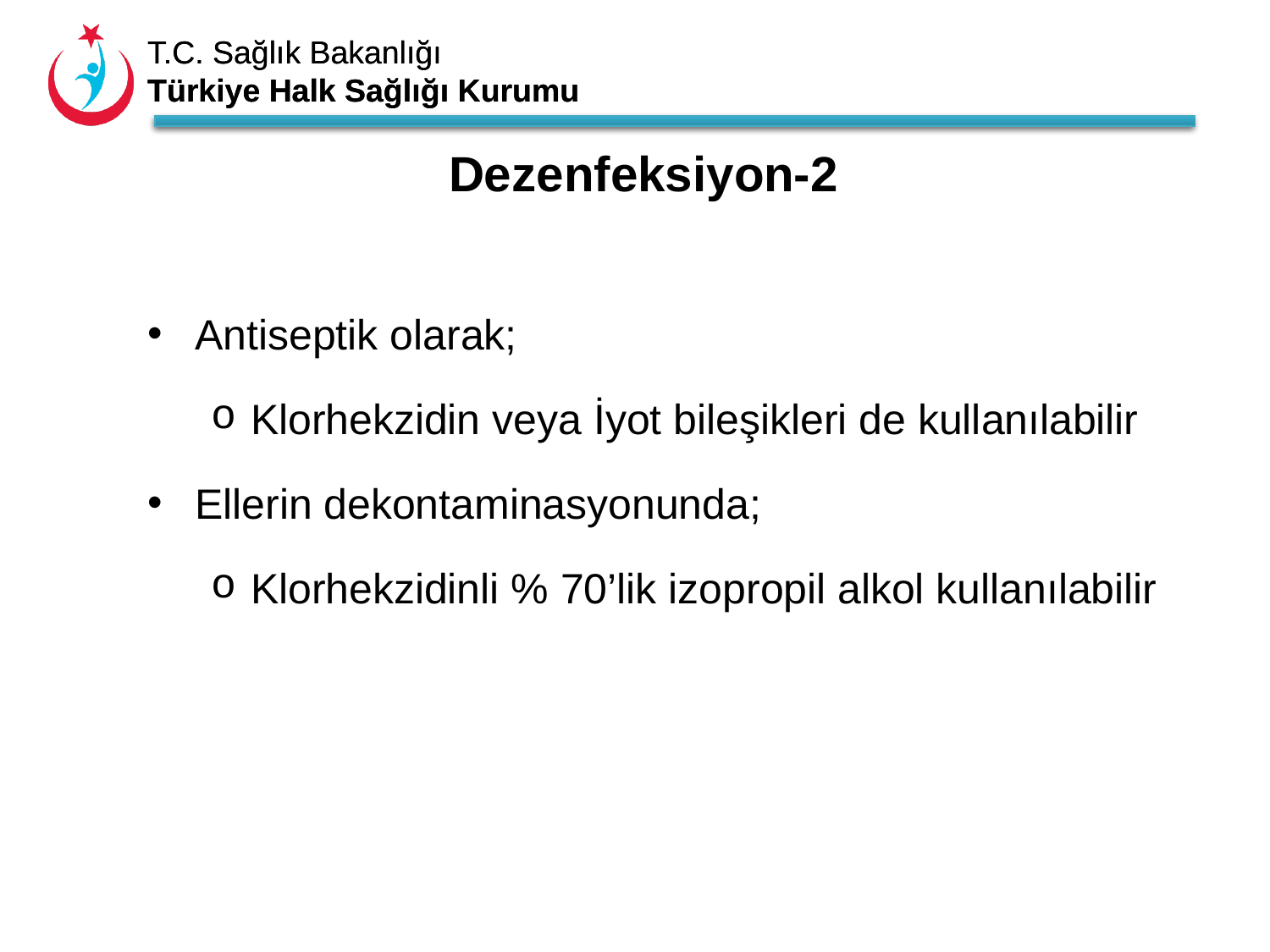

Dezenfeksiyon-2
Antiseptik olarak;
Klorhekzidin veya İyot bileşikleri de kullanılabilir
Ellerin dekontaminasyonunda;
Klorhekzidinli % 70’lik izopropil alkol kullanılabilir